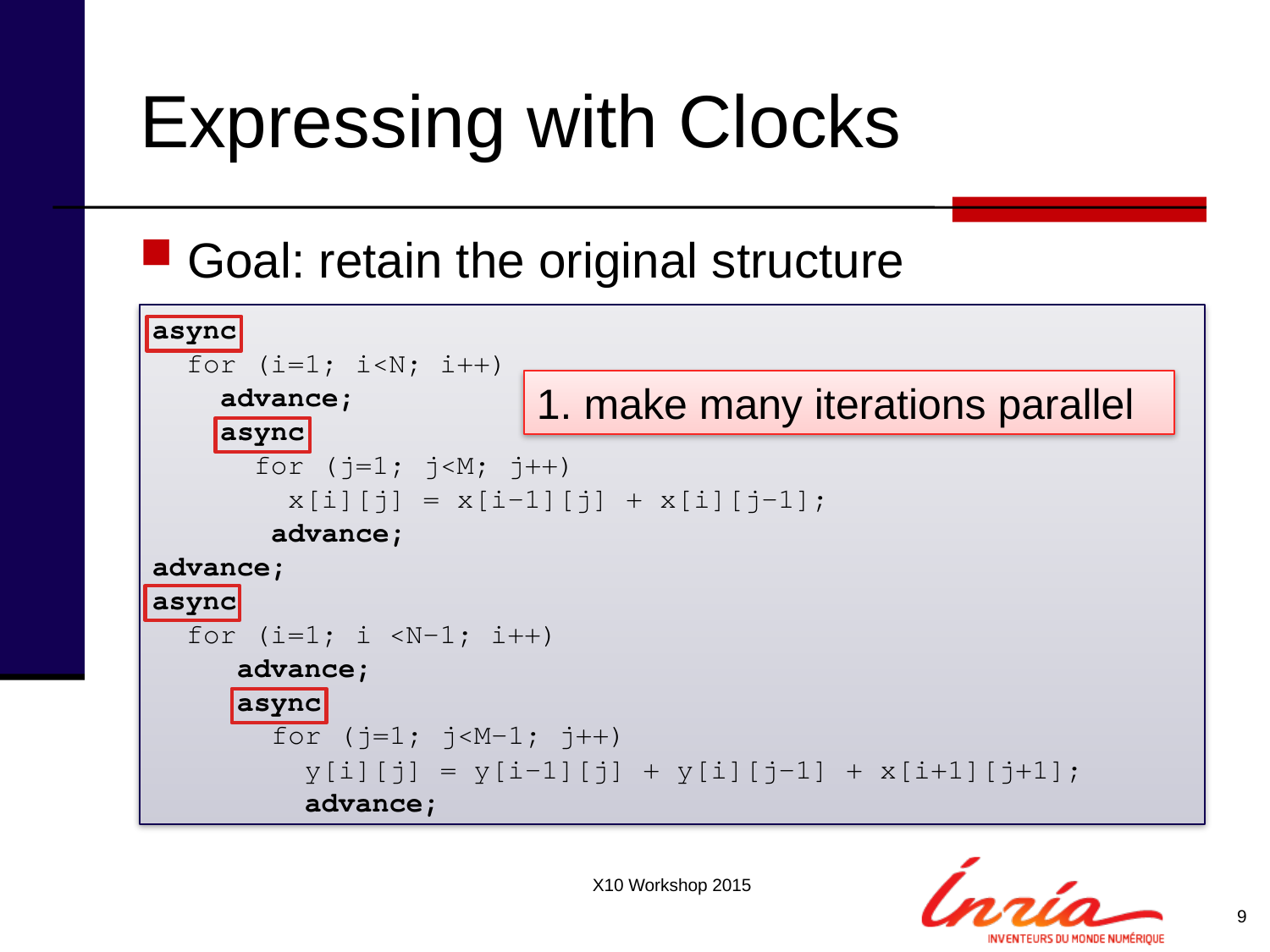

# Expressing with Clocks
Goal: retain the original structure
async
  for (i=1; i<N; i++)
    advance;
    async
      for (j=1; j<M; j++)
        x[i][j] = x[i-1][j] + x[i][j-1];
       advance;
advance;
async
  for (i=1; i <N-1; i++)
     advance;
     async
       for (j=1; j<M-1; j++)
         y[i][j] = y[i-1][j] + y[i][j-1] + x[i+1][j+1];
         advance;

1. make many iterations parallel
X10 Workshop 2015
9